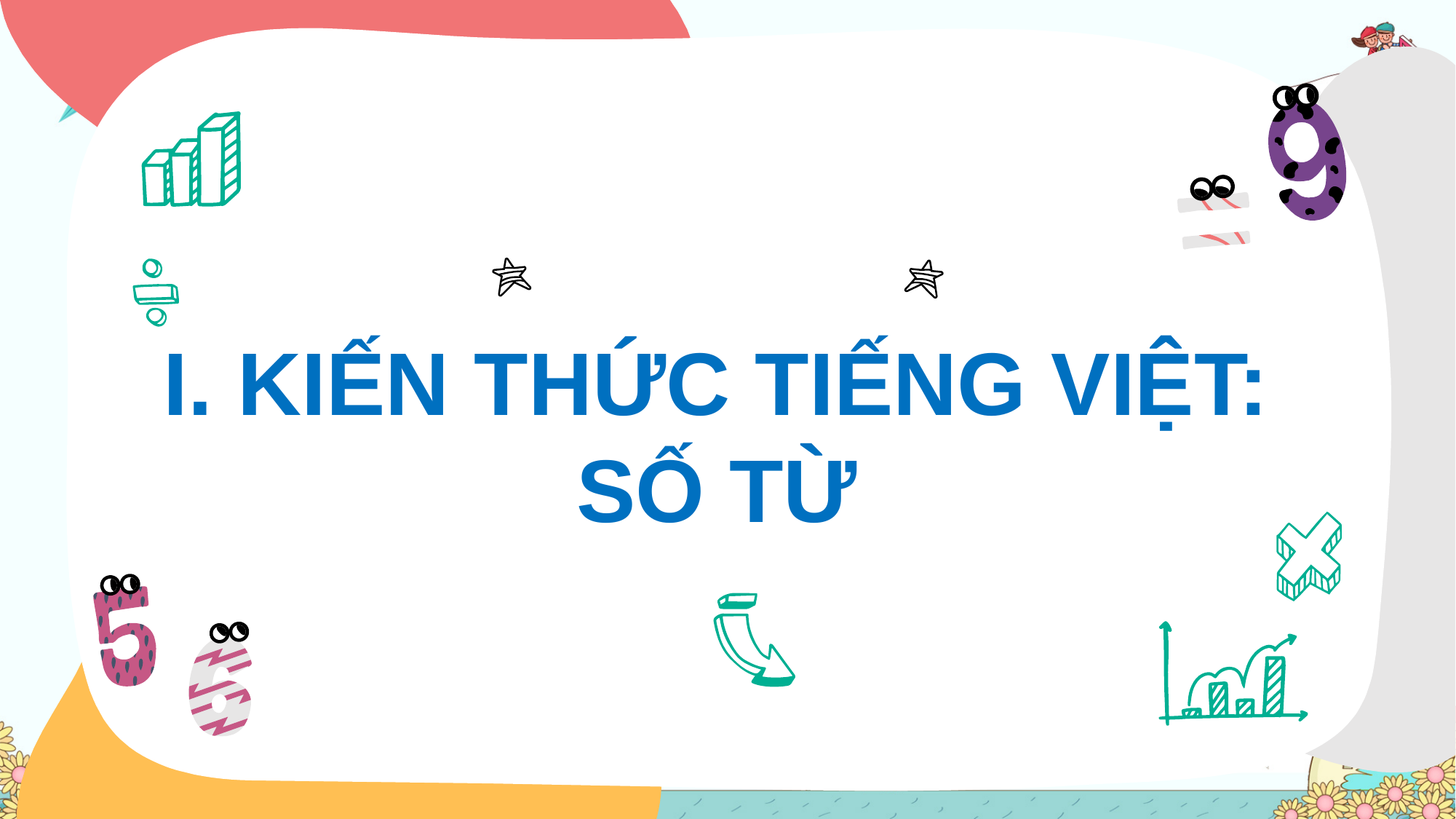

I. KIẾN THỨC TIẾNG VIỆT: SỐ TỪ